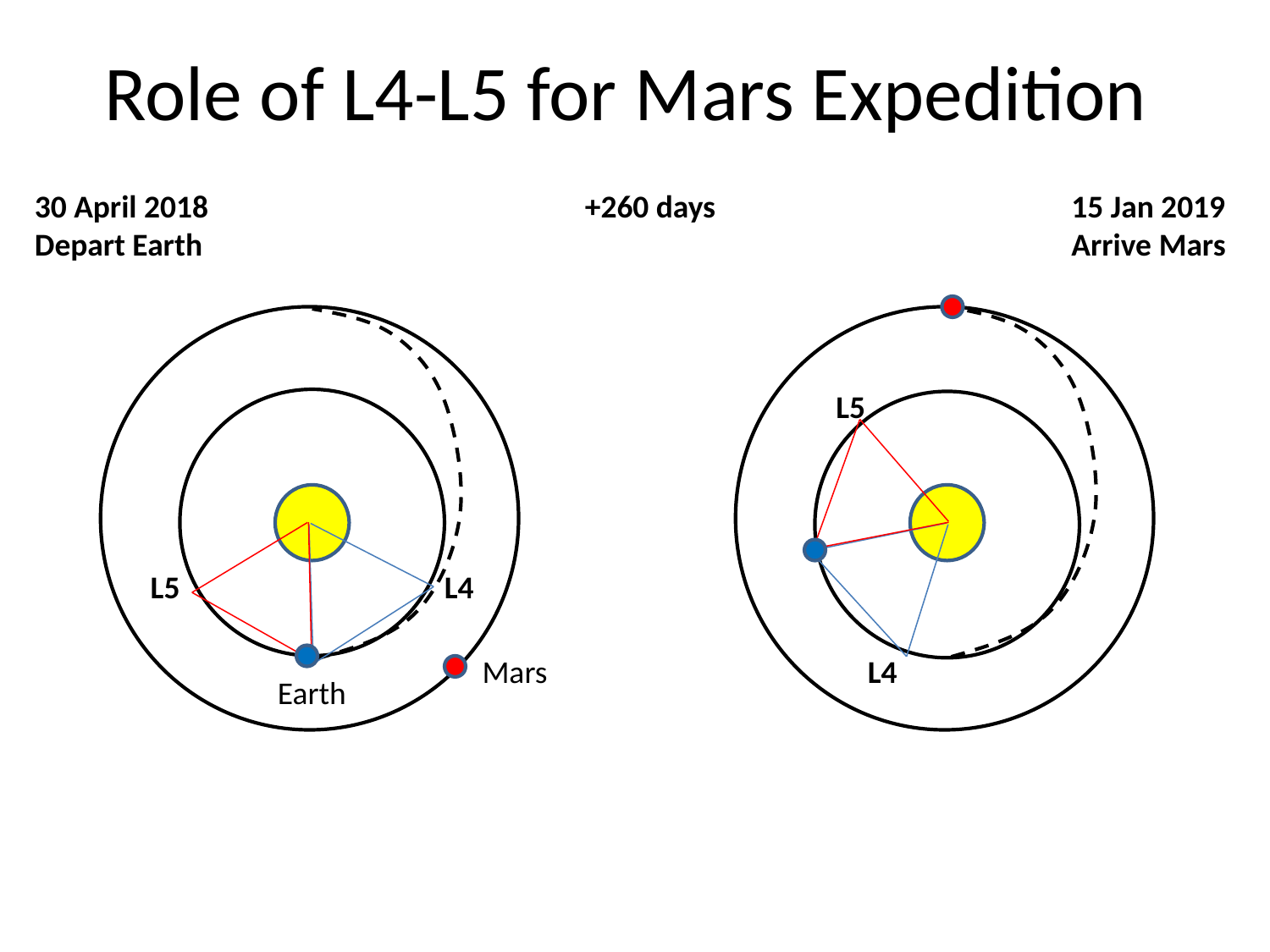

# Role of L4-L5 for Mars Expedition
30 April 2018
Depart Earth
+260 days
15 Jan 2019
Arrive Mars

L5

L5
L4

Mars
L4

Earth